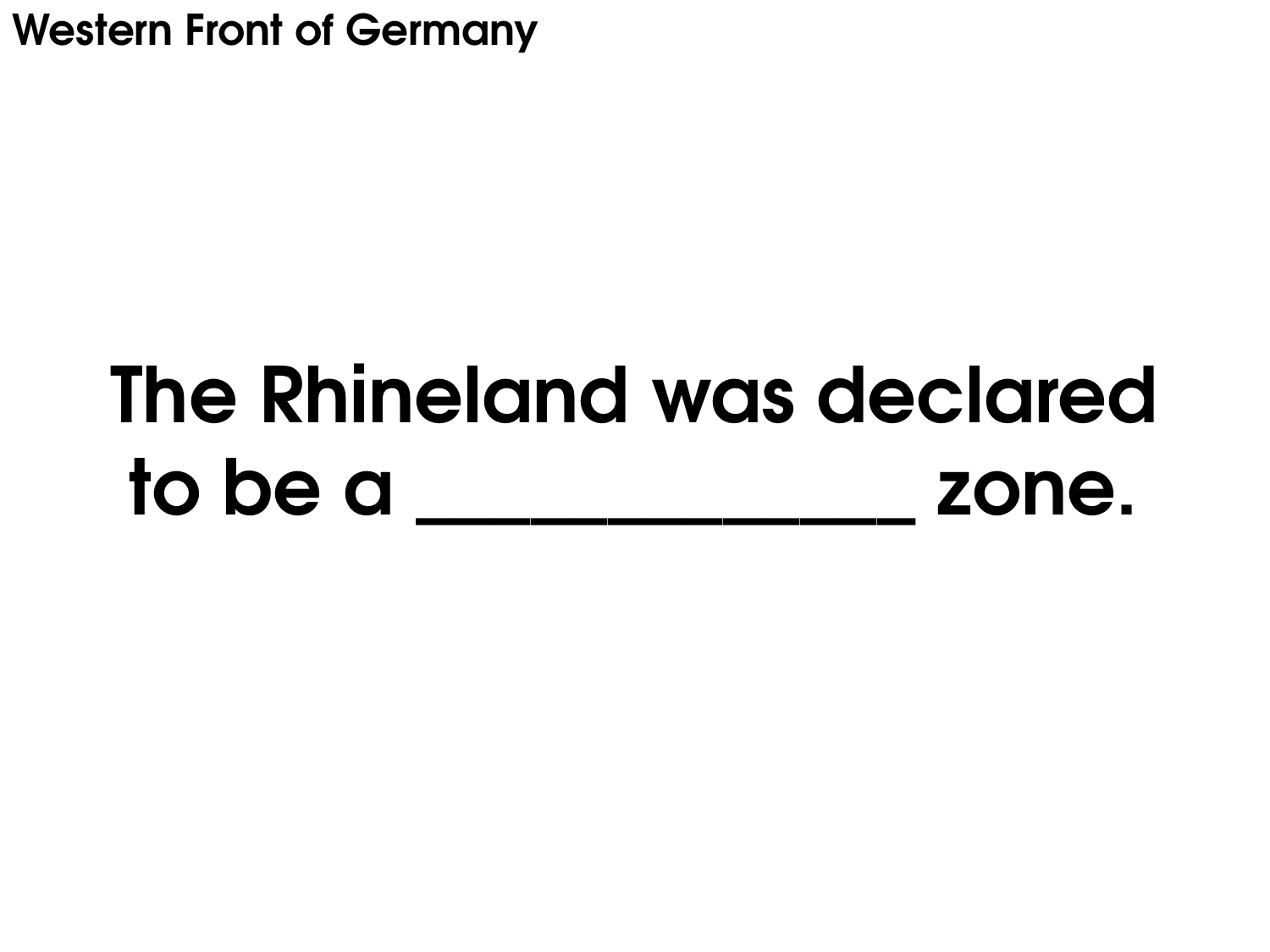

Western Front of Germany
# The Rhineland was declared to be a _____________ zone.